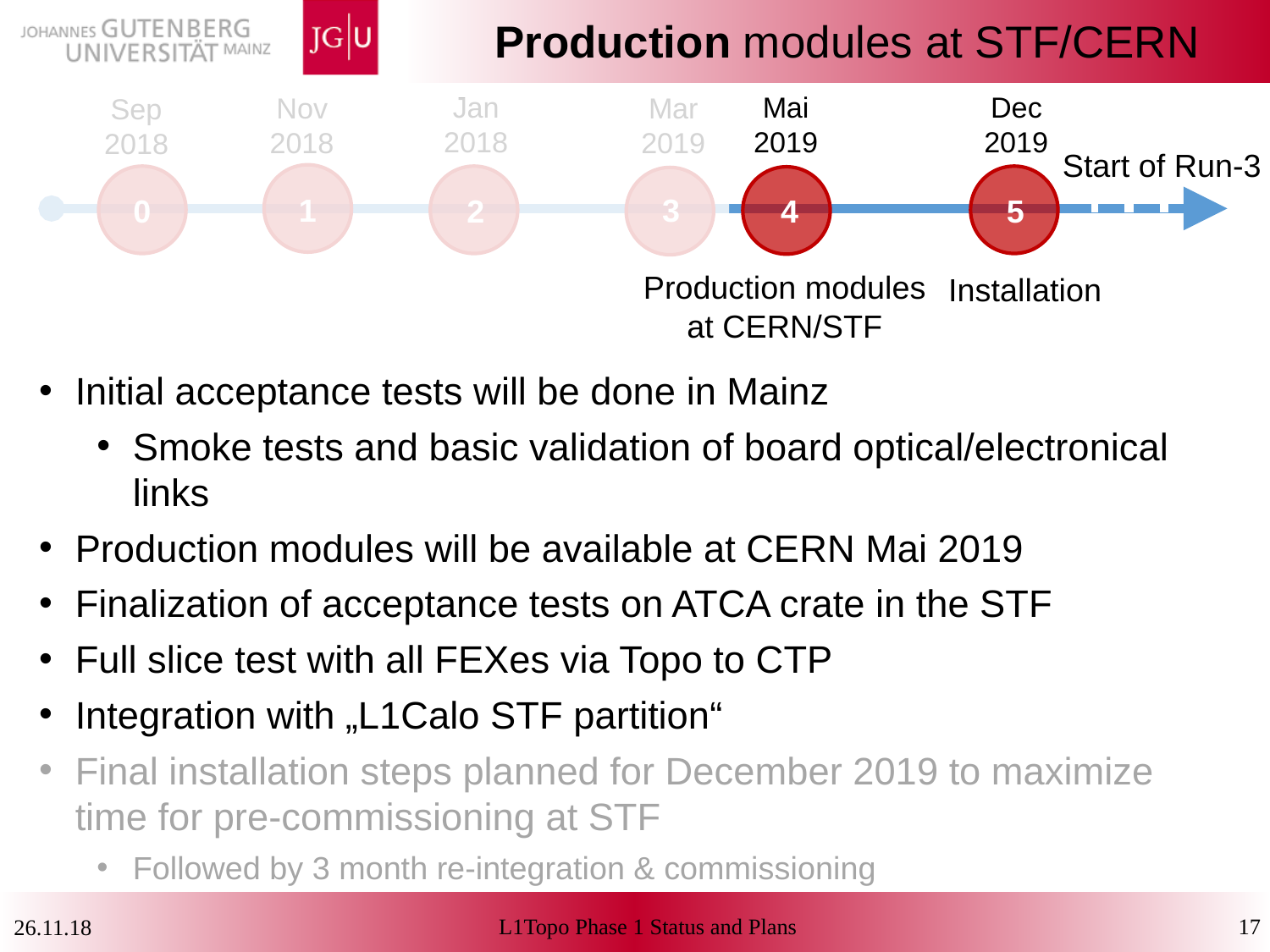

# Production modules at STF/CERN
Mai
2019
Dec
2019
Jan
2018
Mar
2019
Nov
2018
Sep
2018

Start of Run-3

1

0

2

5

4

3
Production modules at CERN/STF
Installation
Initial acceptance tests will be done in Mainz
Smoke tests and basic validation of board optical/electronical links
Production modules will be available at CERN Mai 2019
Finalization of acceptance tests on ATCA crate in the STF
Full slice test with all FEXes via Topo to CTP
Integration with „L1Calo STF partition“
Final installation steps planned for December 2019 to maximize time for pre-commissioning at STF
Followed by 3 month re-integration & commissioning

L1Topo Phase 1 Status and Plans
17
26.11.18